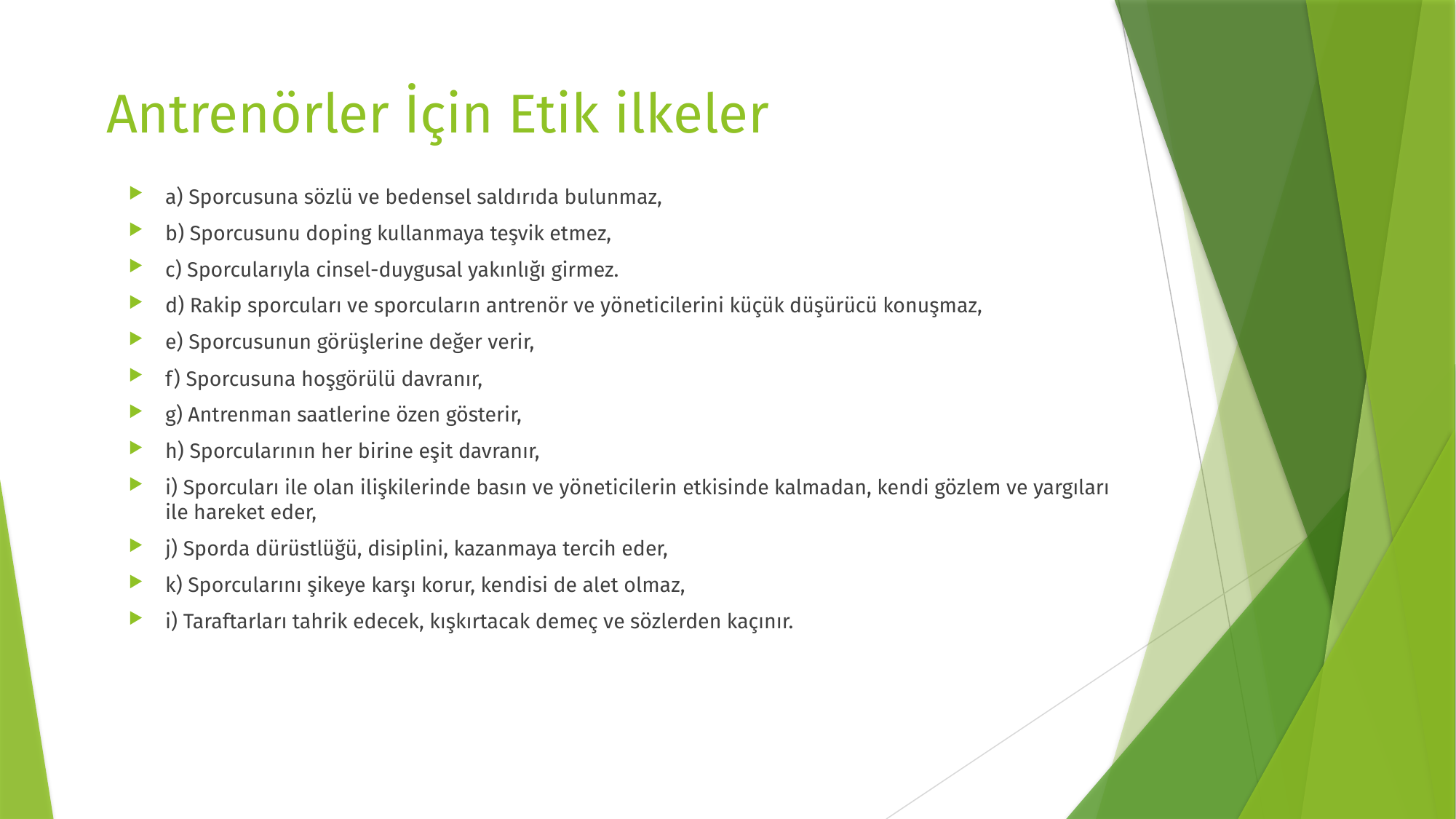

# Antrenörler İçin Etik ilkeler
a) Sporcusuna sözlü ve bedensel saldırıda bulunmaz,
b) Sporcusunu doping kullanmaya teşvik etmez,
c) Sporcularıyla cinsel-duygusal yakınlığı girmez.
d) Rakip sporcuları ve sporcuların antrenör ve yöneticilerini küçük düşürücü konuşmaz,
e) Sporcusunun görüşlerine değer verir,
f) Sporcusuna hoşgörülü davranır,
g) Antrenman saatlerine özen gösterir,
h) Sporcularının her birine eşit davranır,
i) Sporcuları ile olan ilişkilerinde basın ve yöneticilerin etkisinde kalmadan, kendi gözlem ve yargıları ile hareket eder,
j) Sporda dürüstlüğü, disiplini, kazanmaya tercih eder,
k) Sporcularını şikeye karşı korur, kendisi de alet olmaz,
i) Taraftarları tahrik edecek, kışkırtacak demeç ve sözlerden kaçınır.